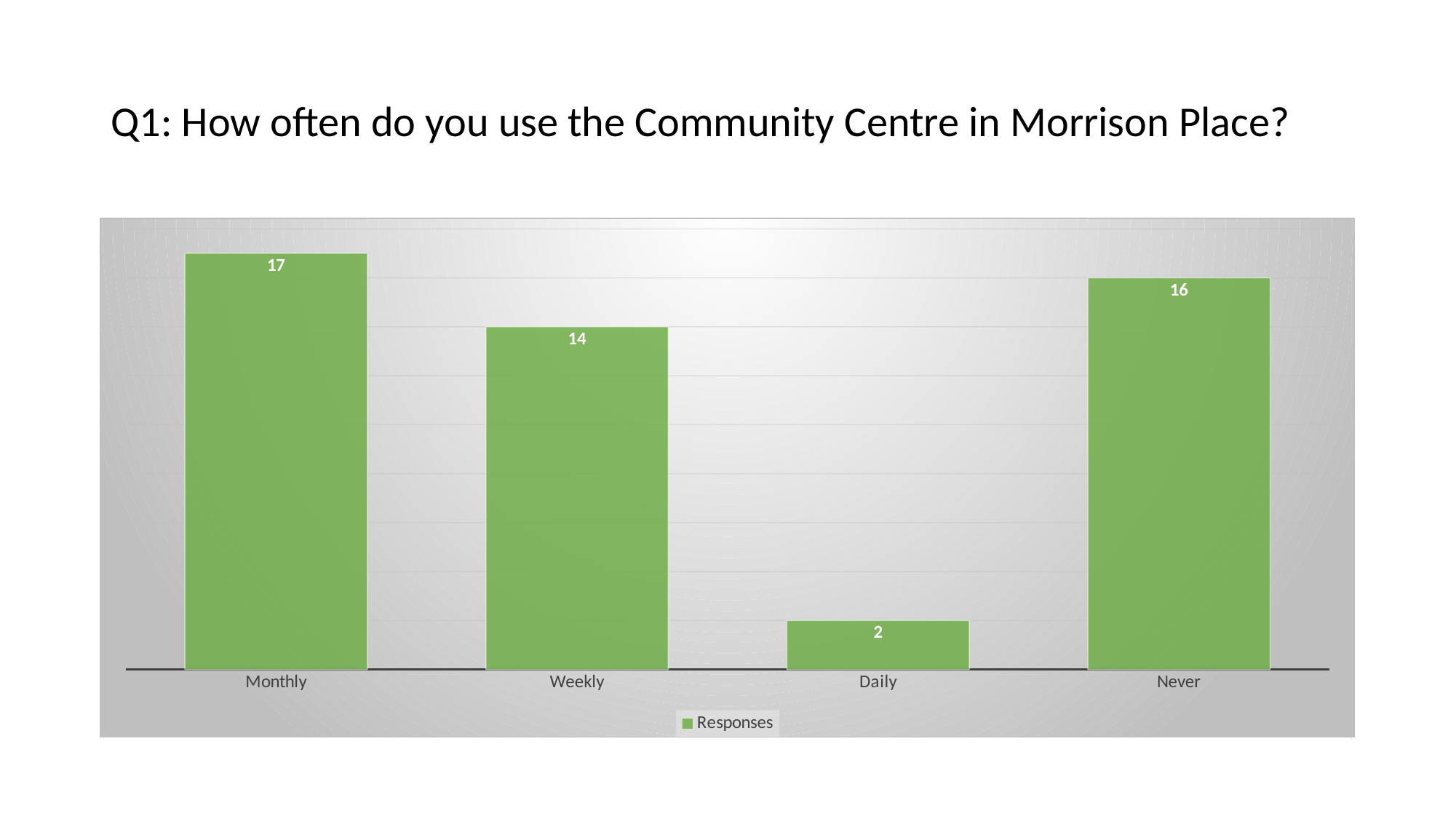

# Q1: How often do you use the Community Centre in Morrison Place?

### Chart

| Category | Responses |
|---|---|
| Monthly | 17.0 |
| Weekly | 14.0 |
| Daily | 2.0 |
| Never | 16.0 |